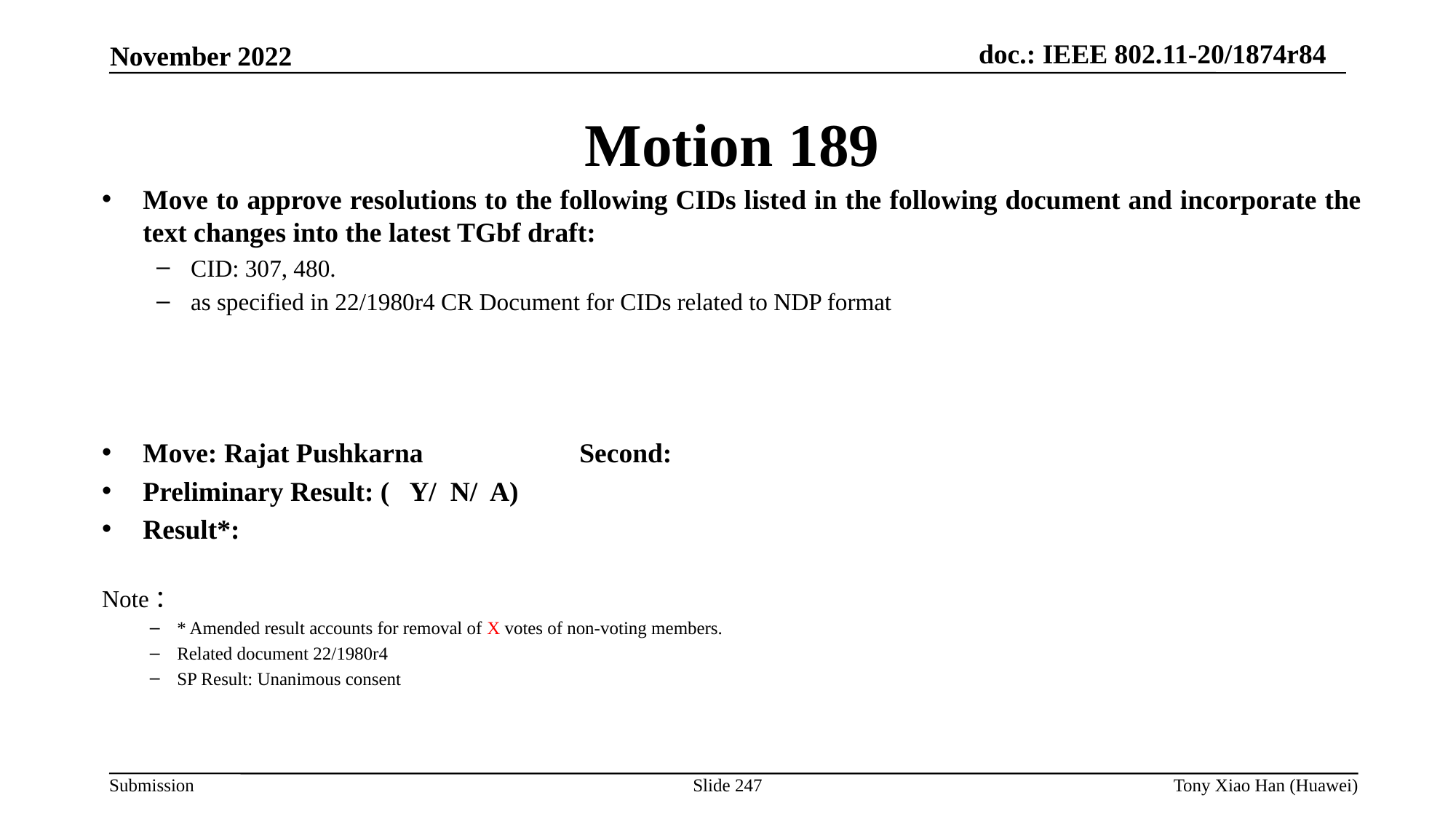

Motion 189

Move to approve resolutions to the following CIDs listed in the following document and incorporate the text changes into the latest TGbf draft:
CID: 307, 480.
as specified in 22/1980r4 CR Document for CIDs related to NDP format

Move: Rajat Pushkarna		Second:
Preliminary Result: (   Y/  N/  A)
Result*:

Note：
* Amended result accounts for removal of X votes of non-voting members.
Related document 22/1980r4
SP Result: Unanimous consent